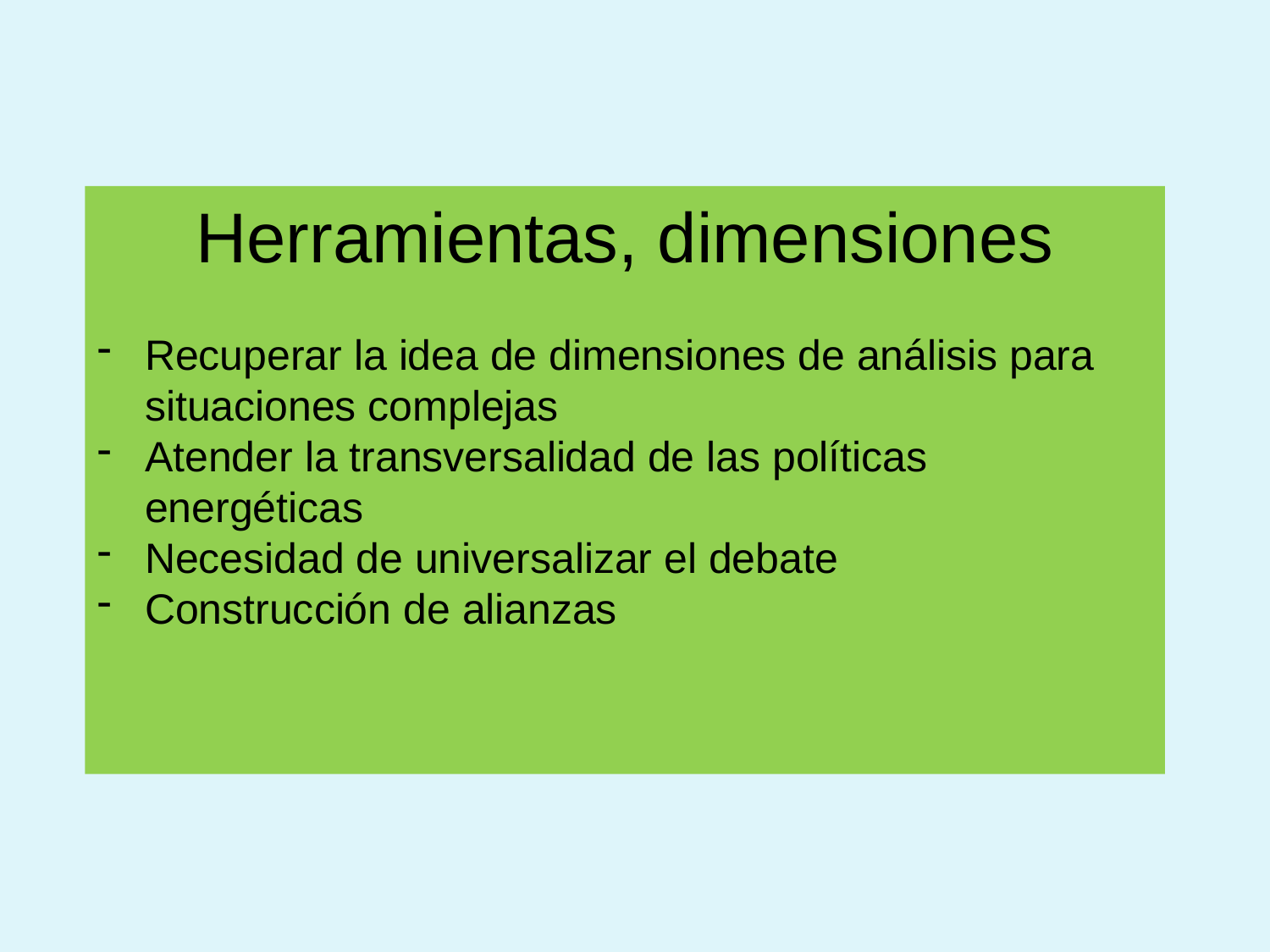

Herramientas, dimensiones

Recuperar la idea de dimensiones de análisis para situaciones complejas
Atender la transversalidad de las políticas energéticas
Necesidad de universalizar el debate
Construcción de alianzas